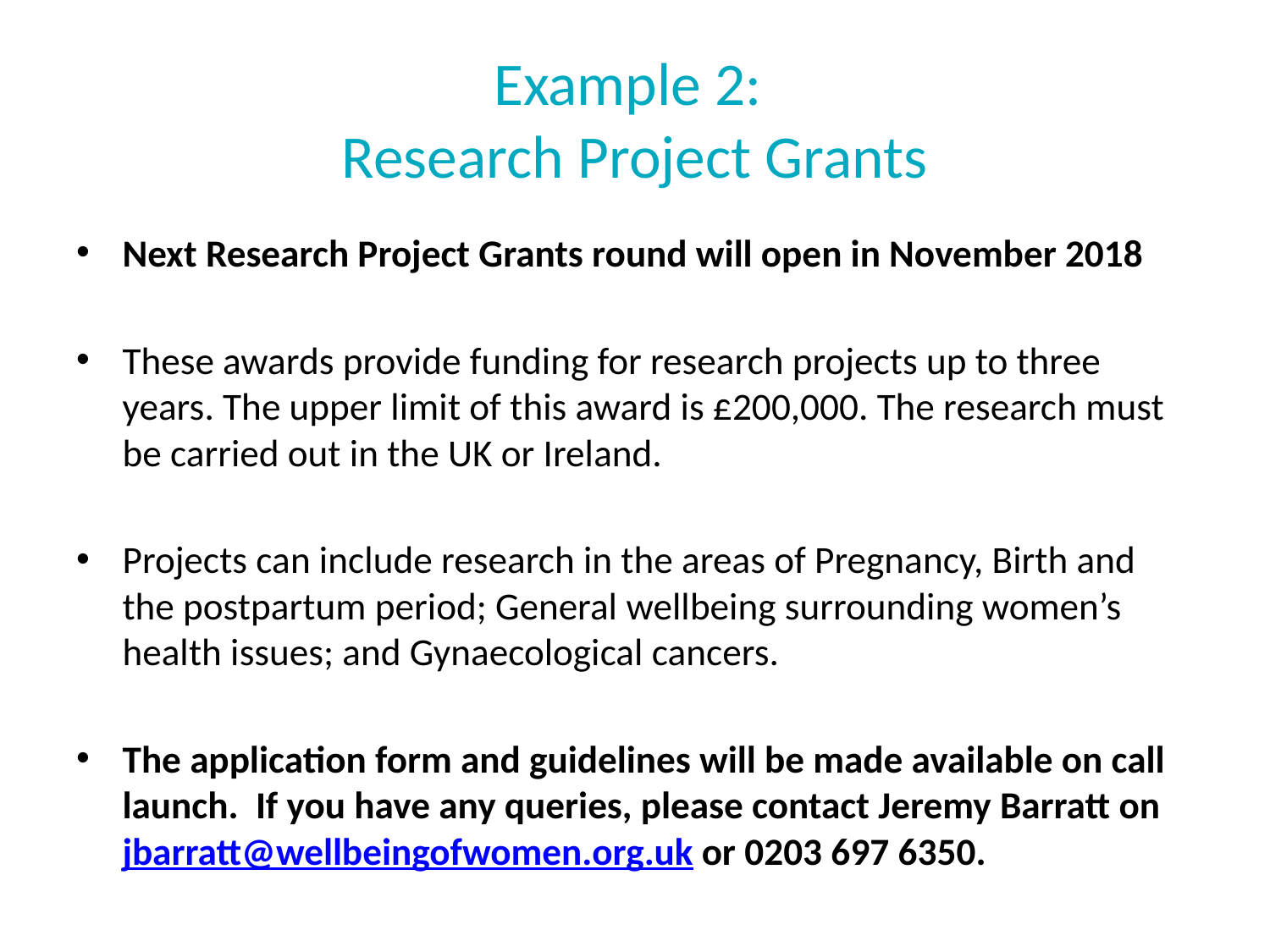

# Example 2: Research Project Grants
Next Research Project Grants round will open in November 2018

These awards provide funding for research projects up to three years. The upper limit of this award is £200,000. The research must be carried out in the UK or Ireland.

Projects can include research in the areas of Pregnancy, Birth and the postpartum period; General wellbeing surrounding women’s health issues; and Gynaecological cancers.

The application form and guidelines will be made available on call launch.  If you have any queries, please contact Jeremy Barratt on jbarratt@wellbeingofwomen.org.uk or 0203 697 6350.